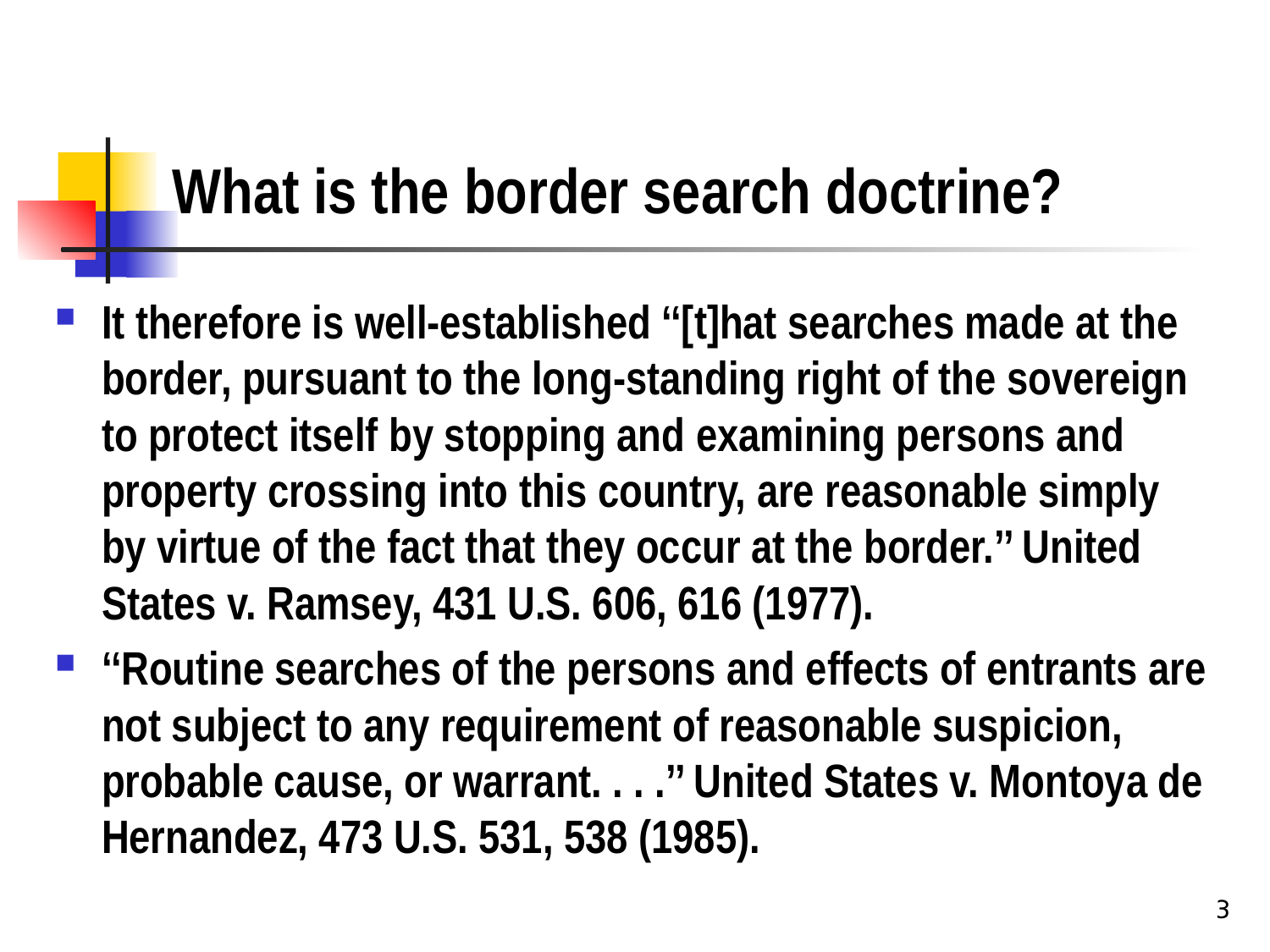

# What is the border search doctrine?
It therefore is well-established ‘‘[t]hat searches made at the border, pursuant to the long-standing right of the sovereign to protect itself by stopping and examining persons and property crossing into this country, are reasonable simply by virtue of the fact that they occur at the border.’’ United States v. Ramsey, 431 U.S. 606, 616 (1977).
‘‘Routine searches of the persons and effects of entrants are not subject to any requirement of reasonable suspicion, probable cause, or warrant. . . .’’ United States v. Montoya de Hernandez, 473 U.S. 531, 538 (1985).
3